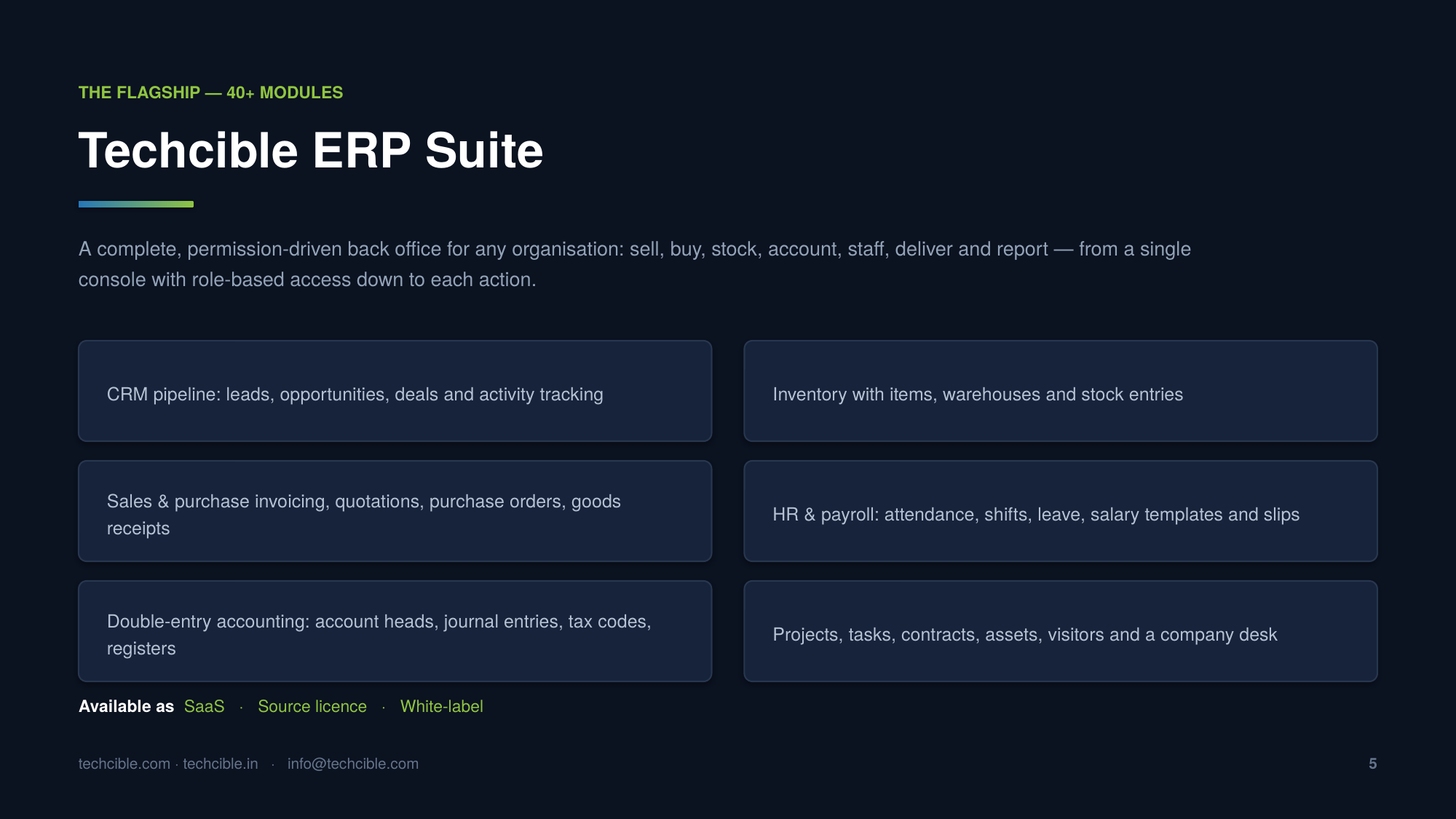

THE FLAGSHIP — 40+ MODULES
Techcible ERP Suite

A complete, permission-driven back office for any organisation: sell, buy, stock, account, staff, deliver and report — from a single console with role-based access down to each action.

CRM pipeline: leads, opportunities, deals and activity tracking
Inventory with items, warehouses and stock entries

Sales & purchase invoicing, quotations, purchase orders, goods receipts
HR & payroll: attendance, shifts, leave, salary templates and slips

Double-entry accounting: account heads, journal entries, tax codes, registers
Projects, tasks, contracts, assets, visitors and a company desk
Available as  SaaS   ·   Source licence   ·   White-label
techcible.com · techcible.in   ·   info@techcible.com
5